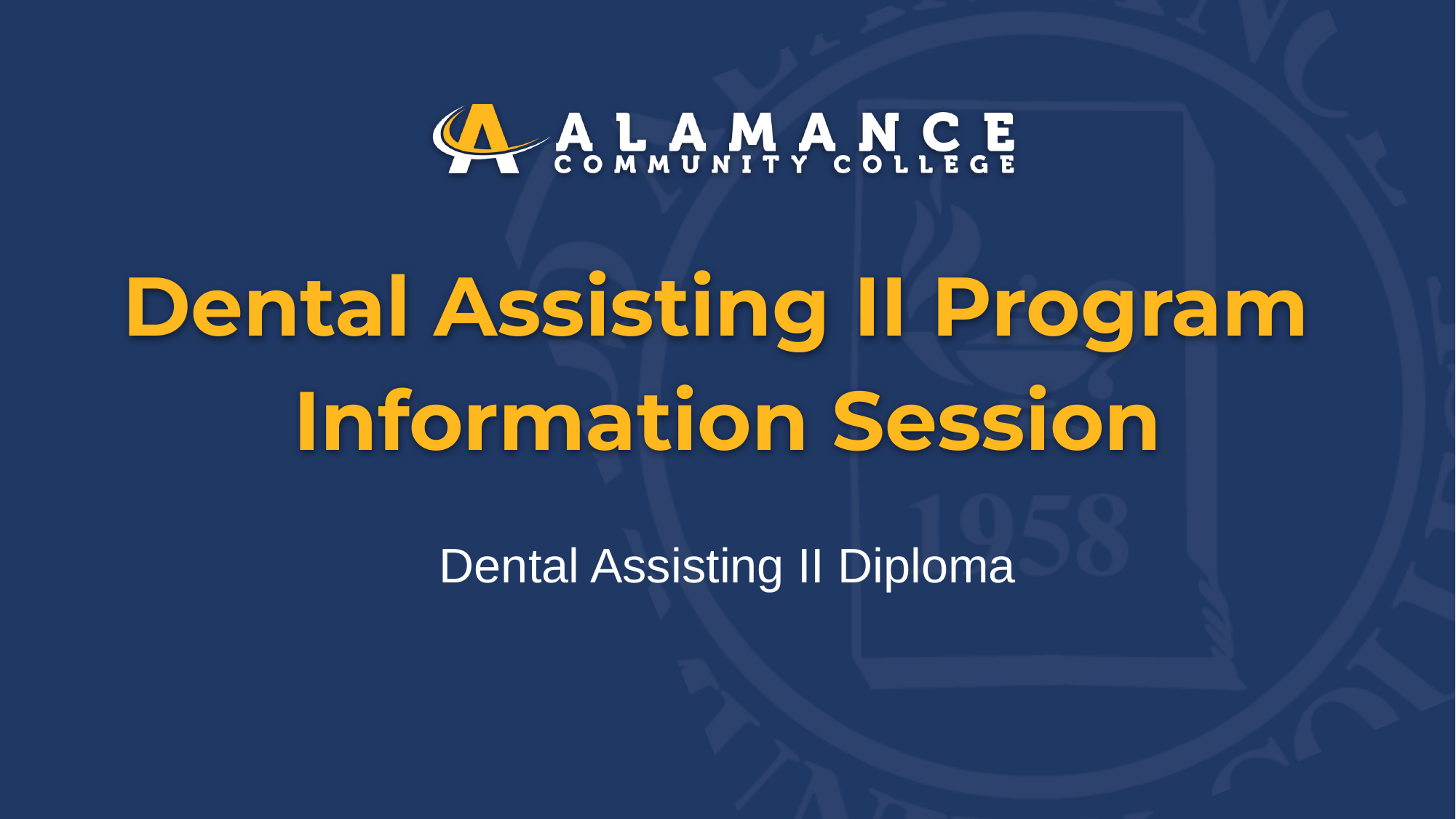

Dental Assisting II Program
Information Session
Dental Assisting II Diploma